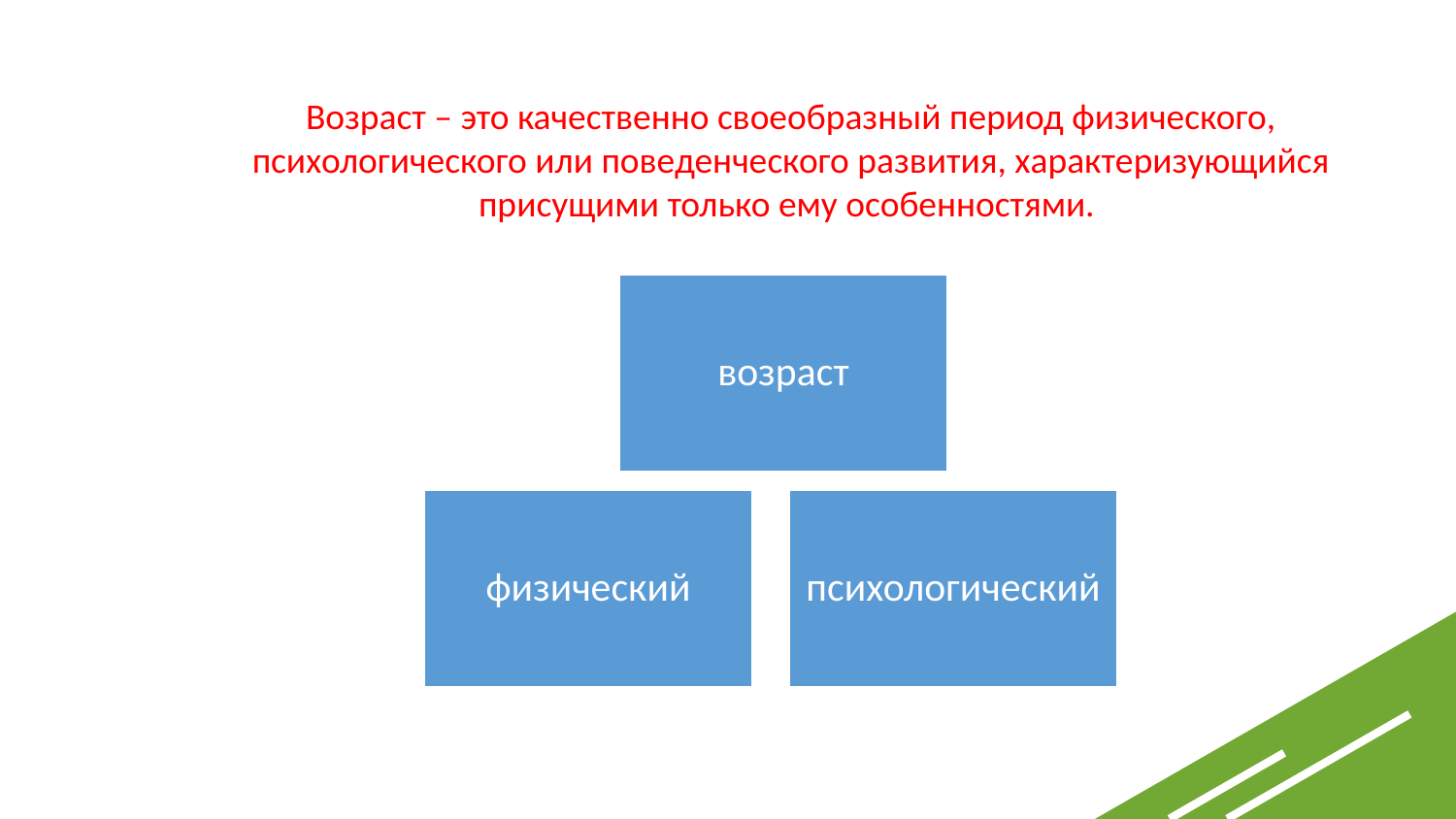

Возраст – это качественно своеобразный период физического, психологического или поведенческого развития, характеризующийся присущими только ему особенностями.

физический
возраст
психологический